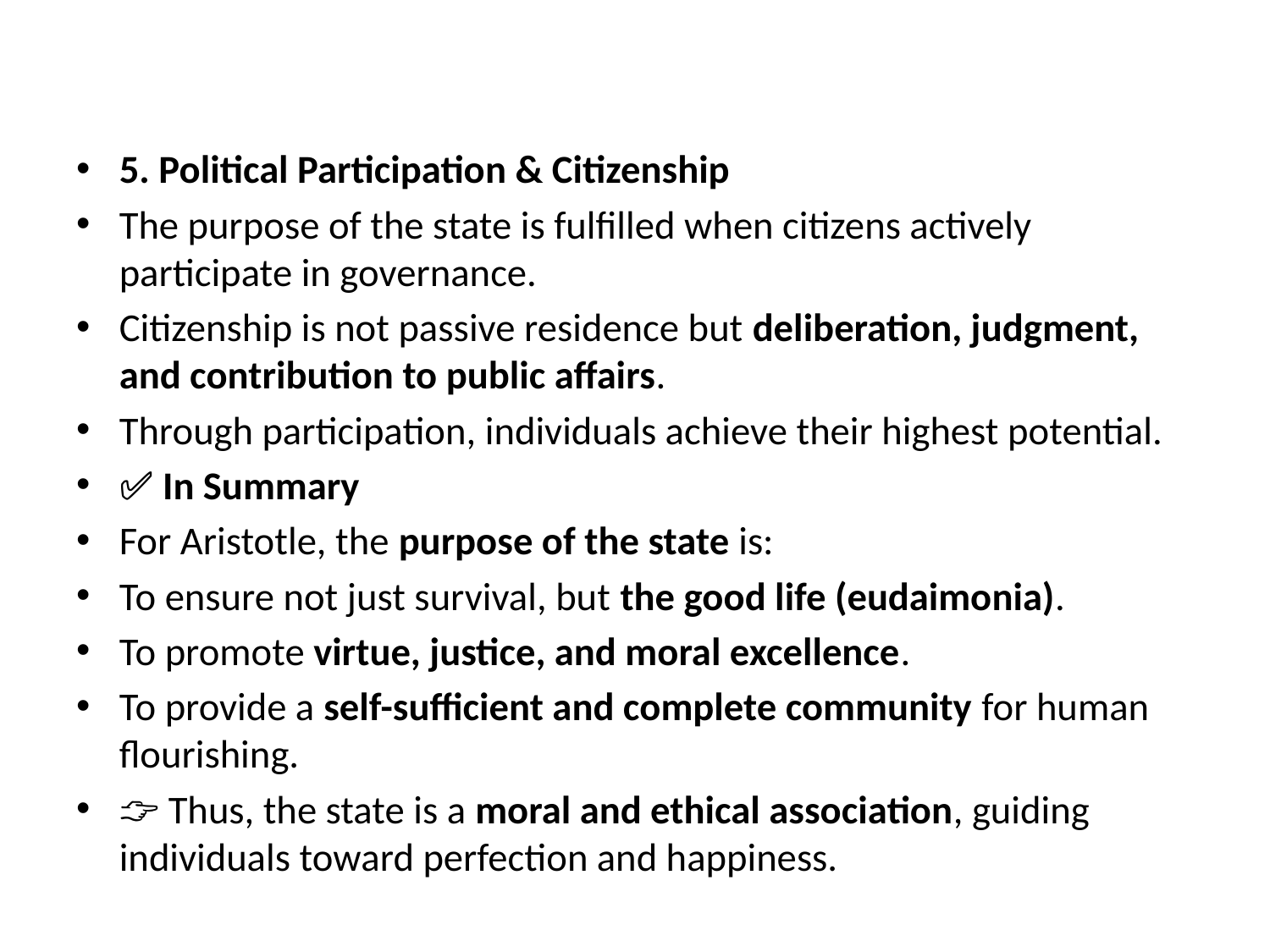

#
5. Political Participation & Citizenship
The purpose of the state is fulfilled when citizens actively participate in governance.
Citizenship is not passive residence but deliberation, judgment, and contribution to public affairs.
Through participation, individuals achieve their highest potential.
✅ In Summary
For Aristotle, the purpose of the state is:
To ensure not just survival, but the good life (eudaimonia).
To promote virtue, justice, and moral excellence.
To provide a self-sufficient and complete community for human flourishing.
👉 Thus, the state is a moral and ethical association, guiding individuals toward perfection and happiness.